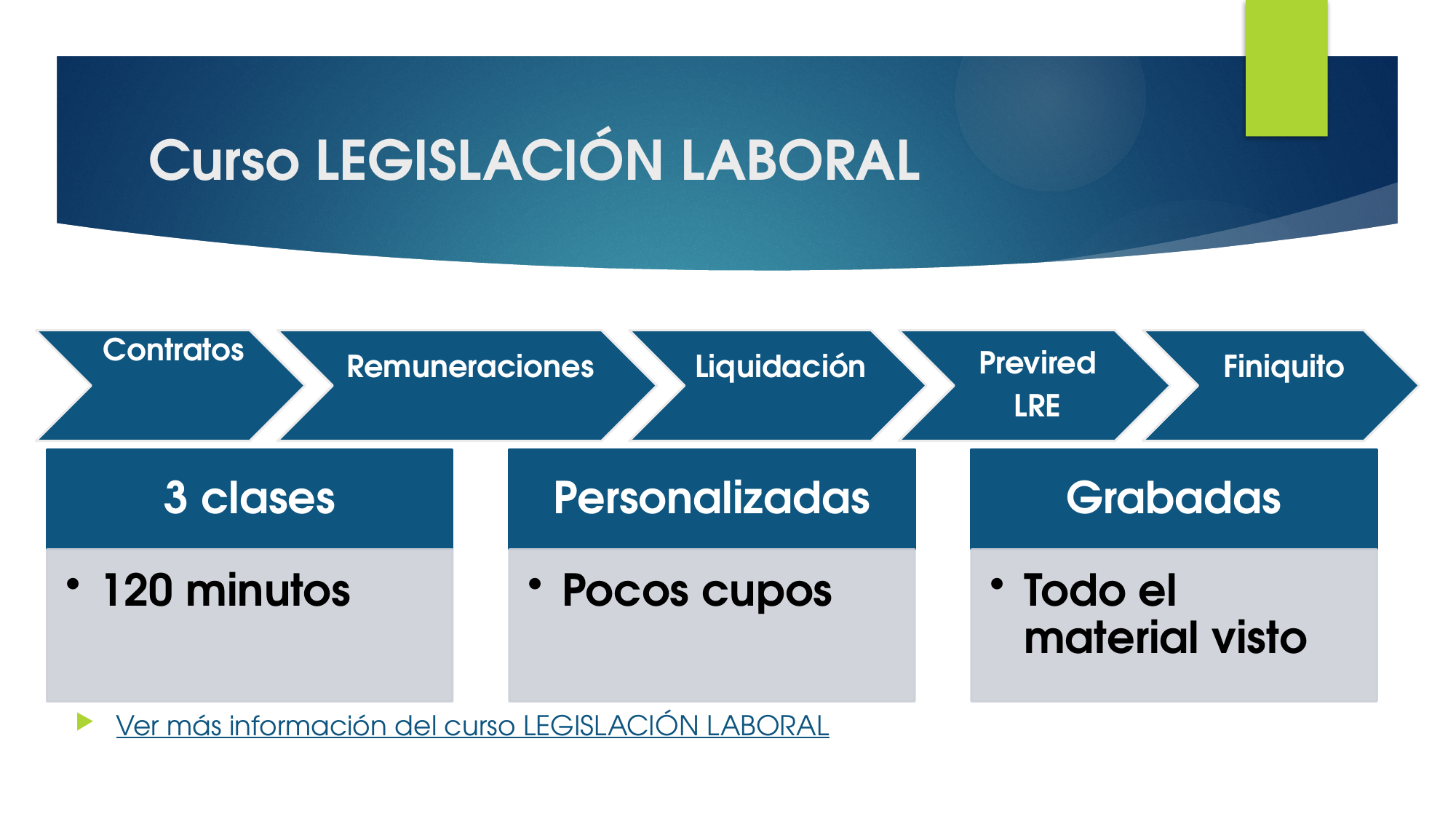

# Curso LEGISLACIÓN LABORAL
Contratos
Remuneraciones
Liquidación
Previred
LRE
Finiquito
3 clases
120 minutos
Personalizadas
Pocos cupos
Grabadas
Todo el material visto
Ver más información del curso LEGISLACIÓN LABORAL